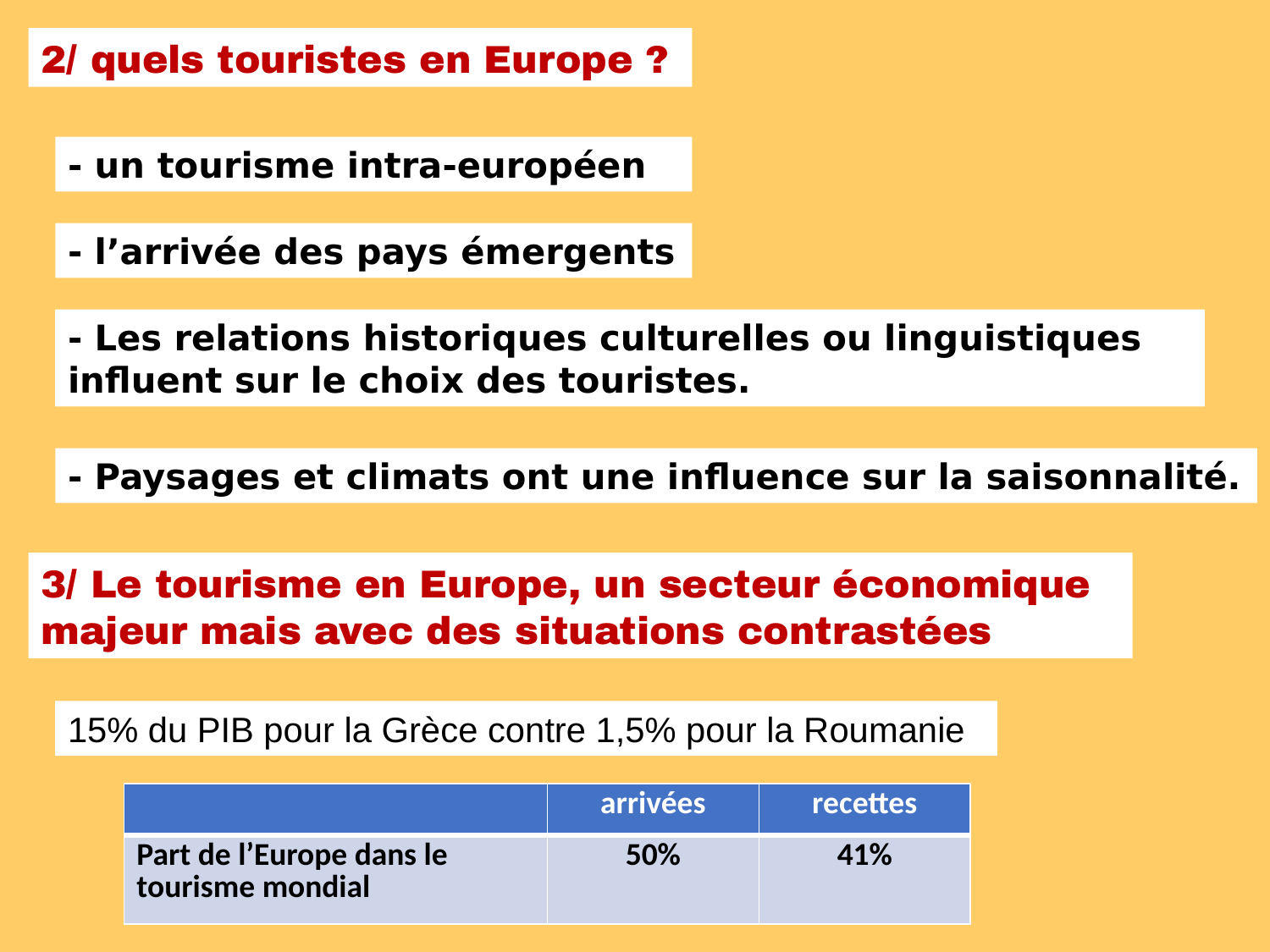

2/ quels touristes en Europe ?
- un tourisme intra-européen
- l’arrivée des pays émergents
- Les relations historiques culturelles ou linguistiques influent sur le choix des touristes.
- Paysages et climats ont une influence sur la saisonnalité.
3/ Le tourisme en Europe, un secteur économique majeur mais avec des situations contrastées
15% du PIB pour la Grèce contre 1,5% pour la Roumanie
|  | arrivées | recettes |
| --- | --- | --- |
| Part de l’Europe dans le tourisme mondial | 50% | 41% |